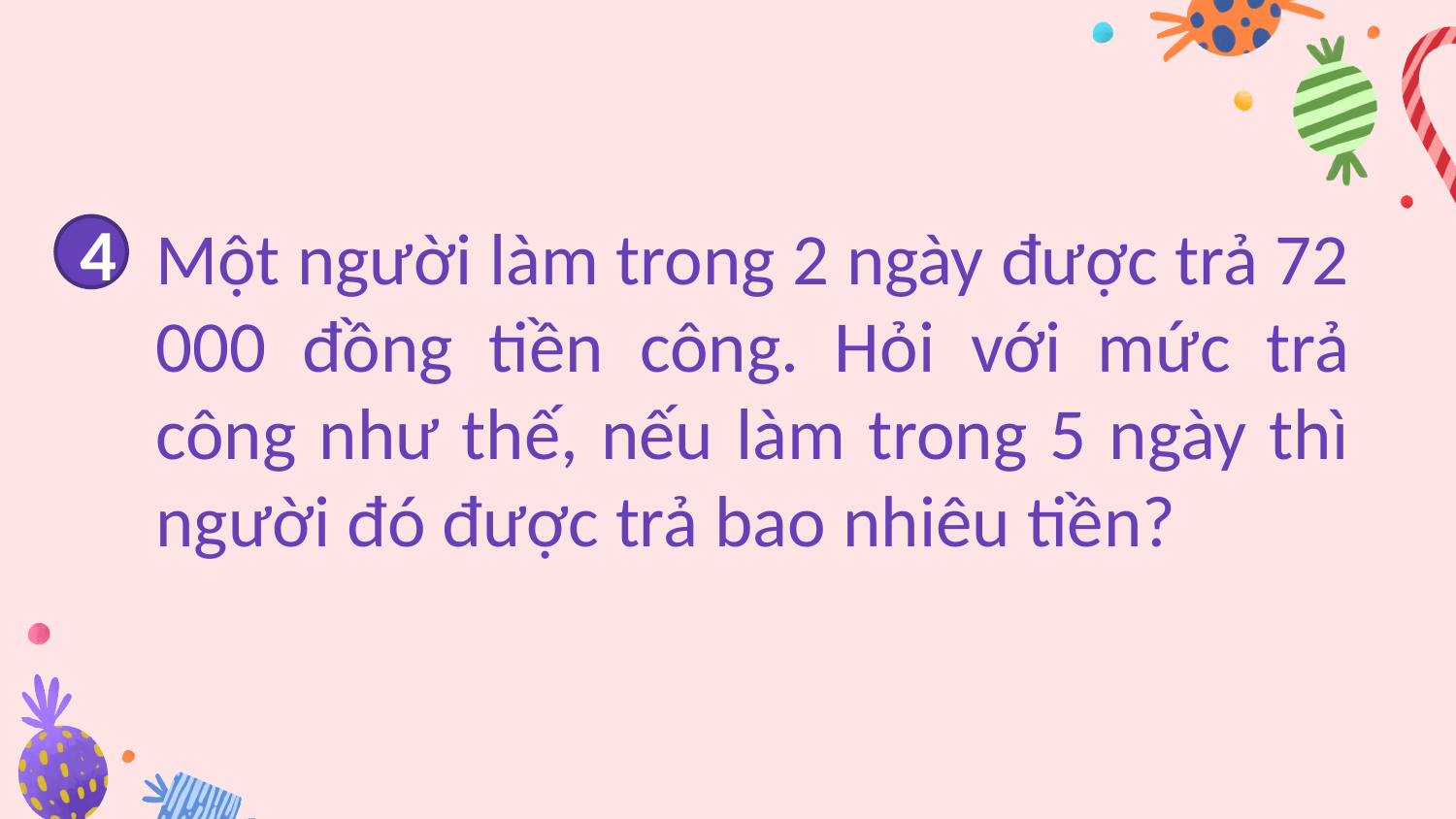

Một người làm trong 2 ngày được trả 72 000 đồng tiền công. Hỏi với mức trả công như thế, nếu làm trong 5 ngày thì người đó được trả bao nhiêu tiền?
4